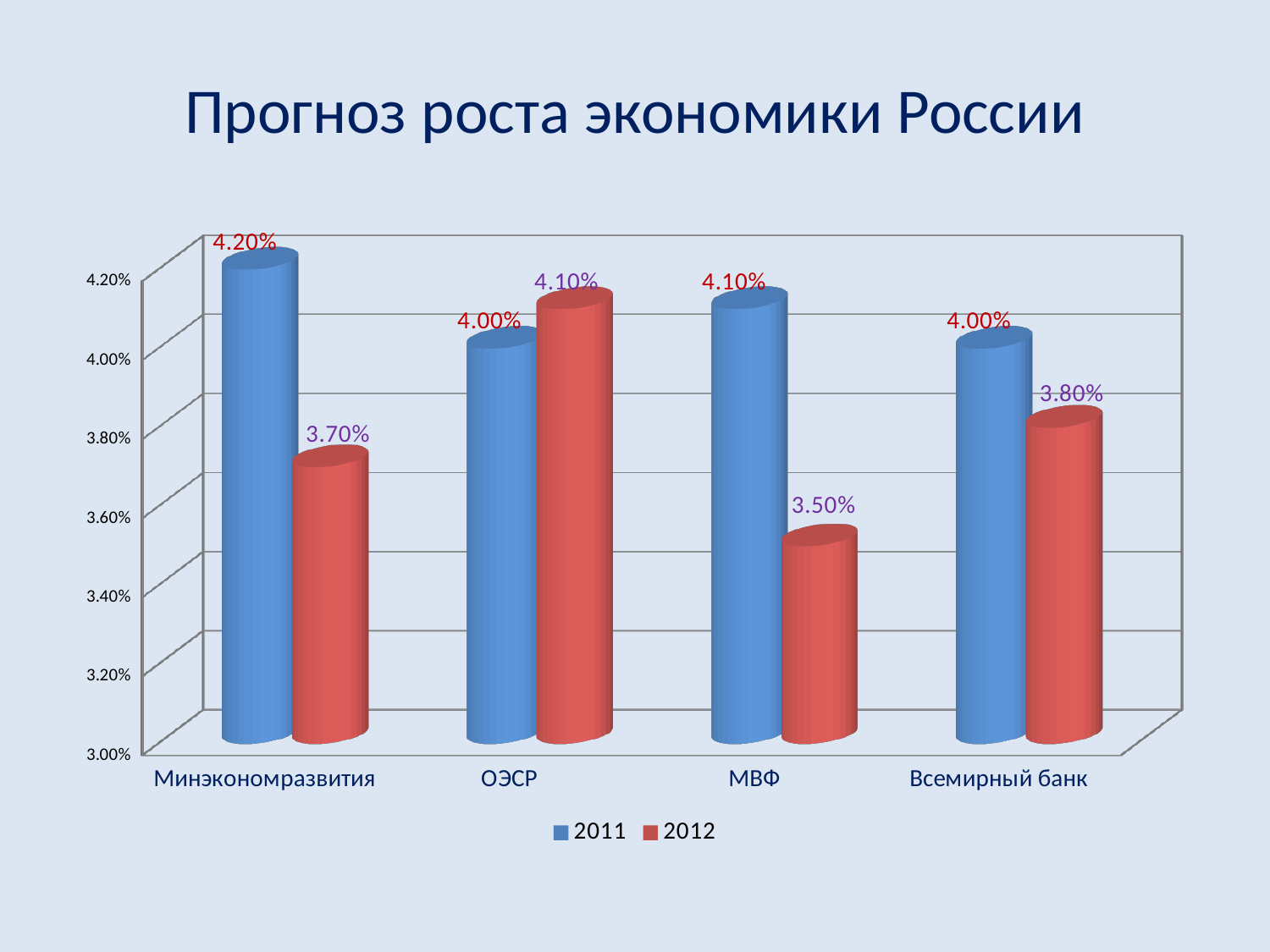

# Прогноз роста экономики России

[unsupported chart]